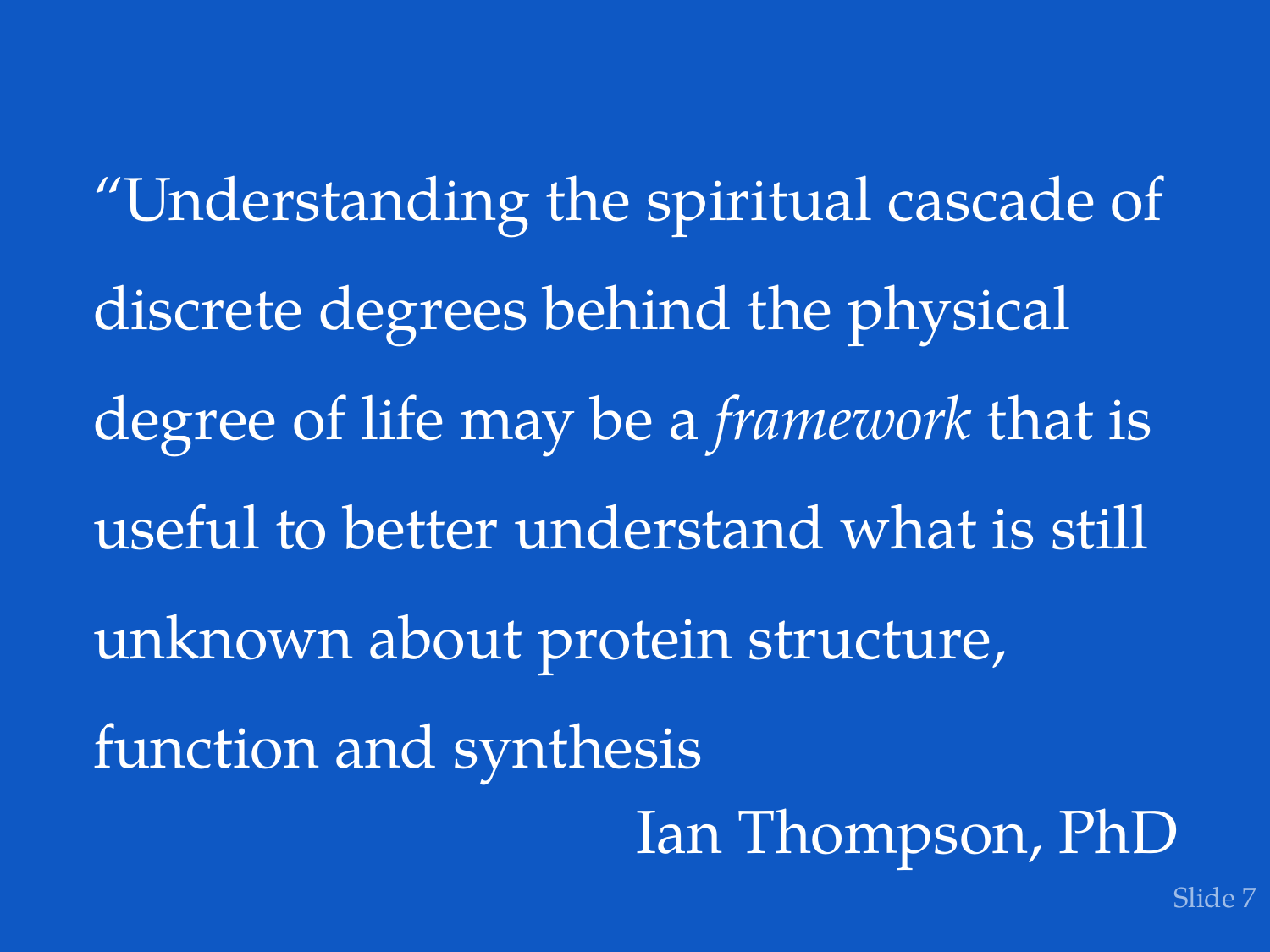

“Understanding the spiritual cascade of discrete degrees behind the physical degree of life may be a framework that is useful to better understand what is still unknown about protein structure, function and synthesis
 Ian Thompson, PhD
Slide 7